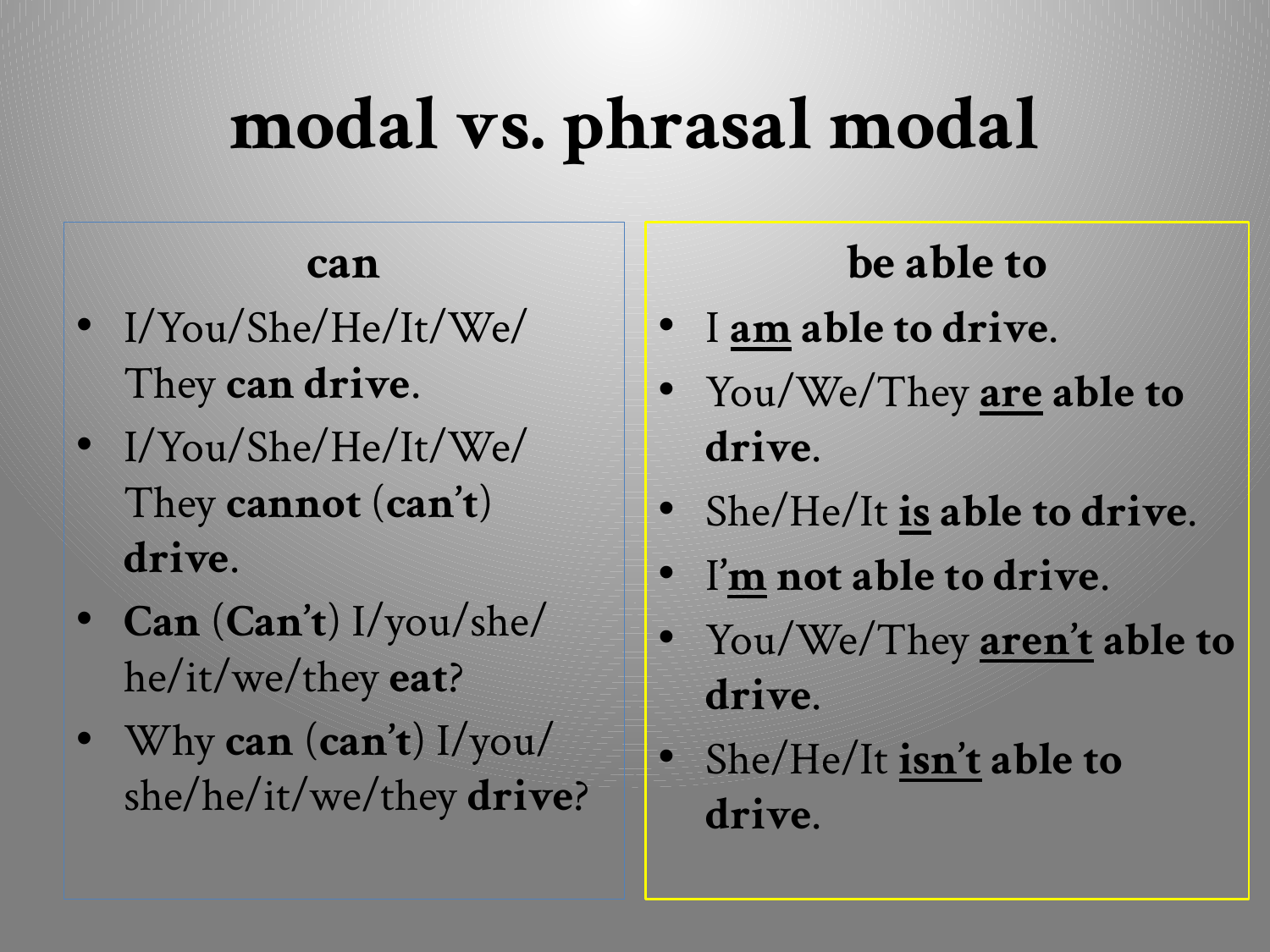

# modal vs. phrasal modal
can
I/You/She/He/It/We/ They can drive.
I/You/She/He/It/We/ They cannot (can’t) drive.
Can (Can’t) I/you/she/ he/it/we/they eat?
Why can (can’t) I/you/ she/he/it/we/they drive?
be able to
I am able to drive.
You/We/They are able to drive.
She/He/It is able to drive.
I’m not able to drive.
You/We/They aren’t able to drive.
She/He/It isn’t able to drive.